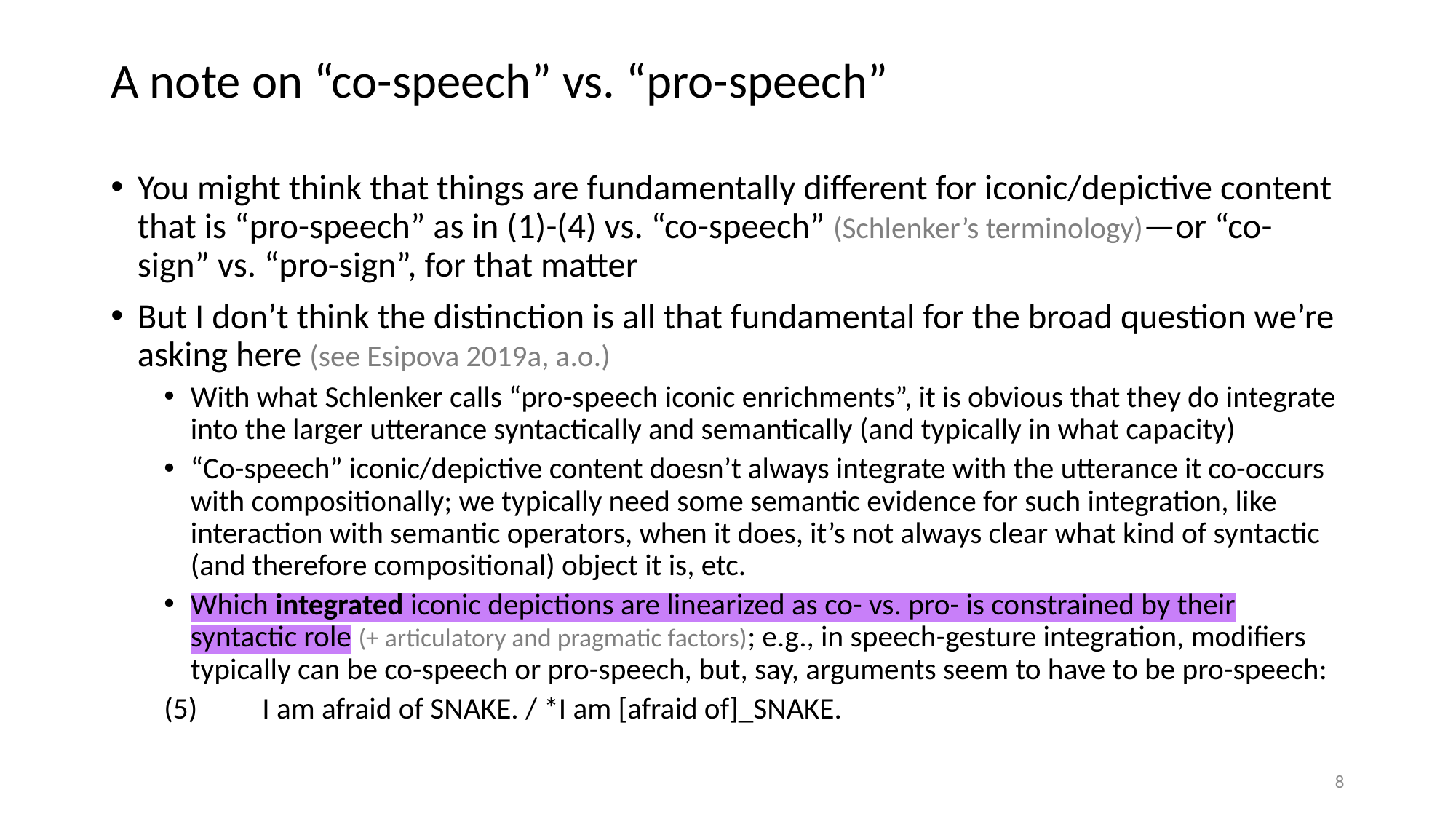

# A note on “co-speech” vs. “pro-speech”
You might think that things are fundamentally different for iconic/depictive content that is “pro-speech” as in (1)-(4) vs. “co-speech” (Schlenker’s terminology)—or “co-sign” vs. “pro-sign”, for that matter
But I don’t think the distinction is all that fundamental for the broad question we’re asking here (see Esipova 2019a, a.o.)
With what Schlenker calls “pro-speech iconic enrichments”, it is obvious that they do integrate into the larger utterance syntactically and semantically (and typically in what capacity)
“Co-speech” iconic/depictive content doesn’t always integrate with the utterance it co-occurs with compositionally; we typically need some semantic evidence for such integration, like interaction with semantic operators, when it does, it’s not always clear what kind of syntactic (and therefore compositional) object it is, etc.
Which integrated iconic depictions are linearized as co- vs. pro- is constrained by their syntactic role (+ articulatory and pragmatic factors); e.g., in speech-gesture integration, modifiers typically can be co-speech or pro-speech, but, say, arguments seem to have to be pro-speech:
(5)		I am afraid of SNAKE. / *I am [afraid of]_SNAKE.
8